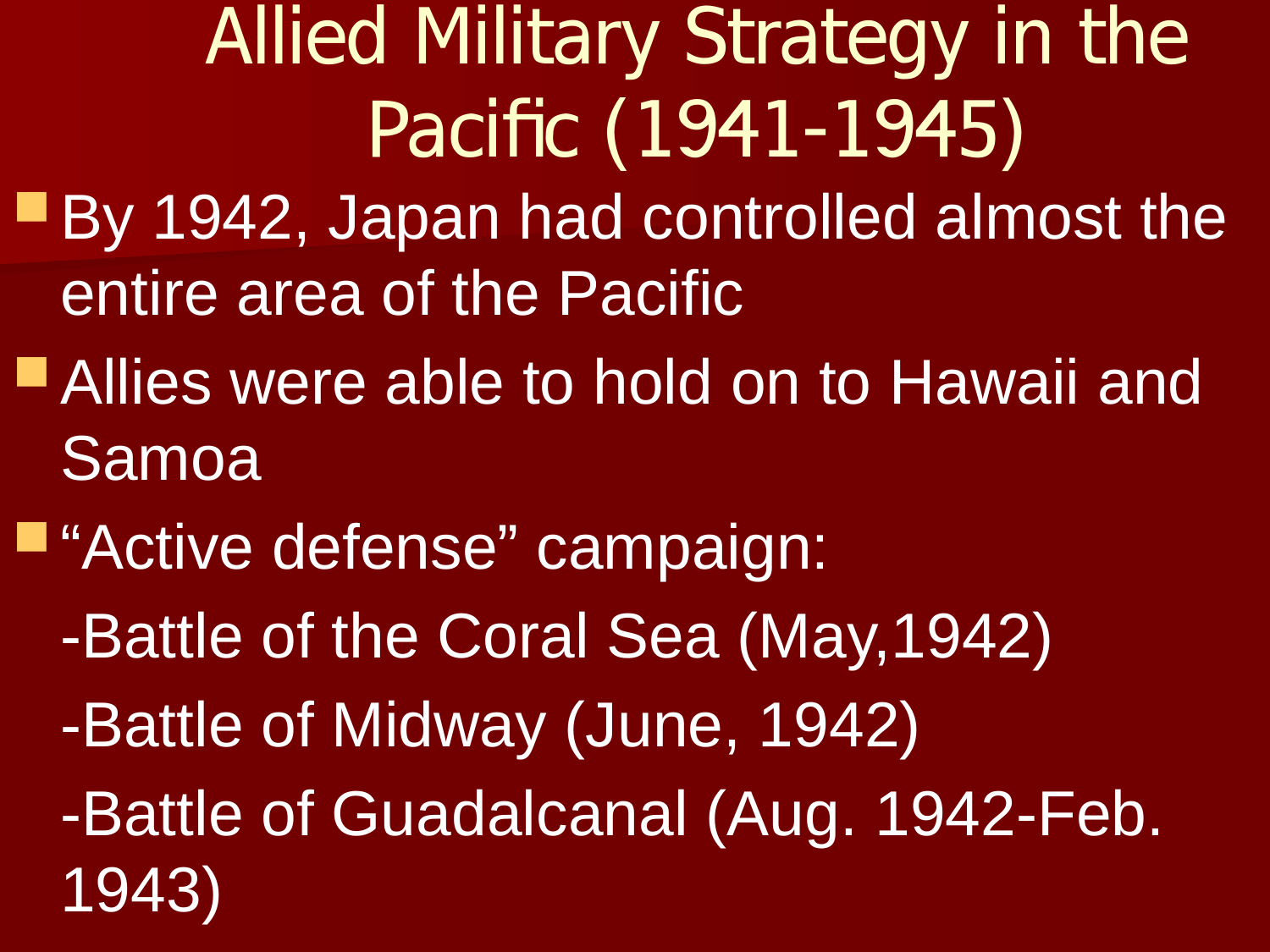

# Allied Military Strategy in the Pacific (1941-1945)
By 1942, Japan had controlled almost the entire area of the Pacific
Allies were able to hold on to Hawaii and Samoa
“Active defense” campaign:
	-Battle of the Coral Sea (May,1942)
	-Battle of Midway (June, 1942)
	-Battle of Guadalcanal (Aug. 1942-Feb. 1943)